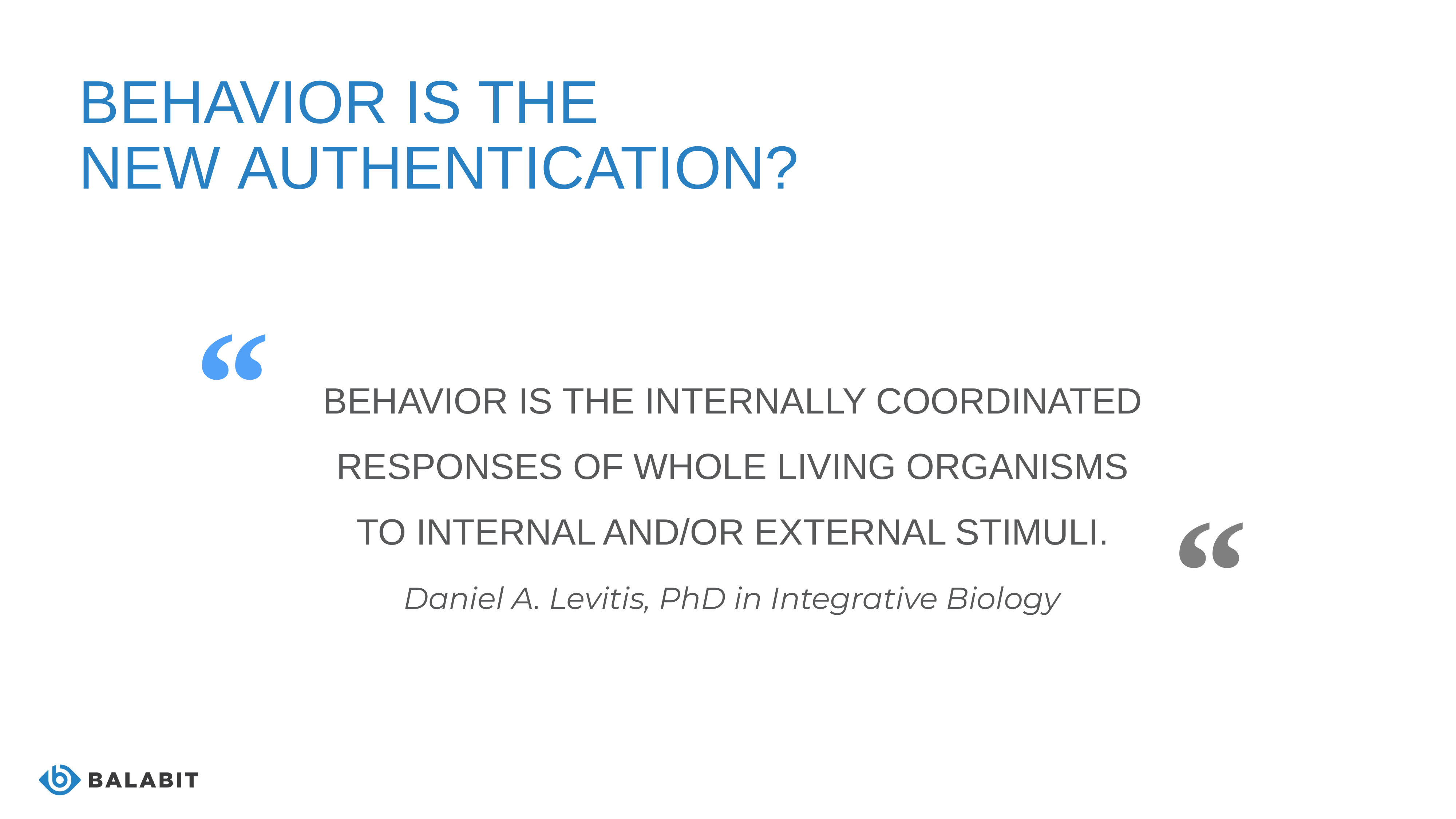

# Behavior is the new authentication?
“
BEHAVIOR IS THE INTERNALLY COORDINATED
RESPONSES OF WHOLE LIVING ORGANISMS
TO INTERNAL AND/OR EXTERNAL STIMULI.
“
Daniel A. Levitis, PhD in Integrative Biology